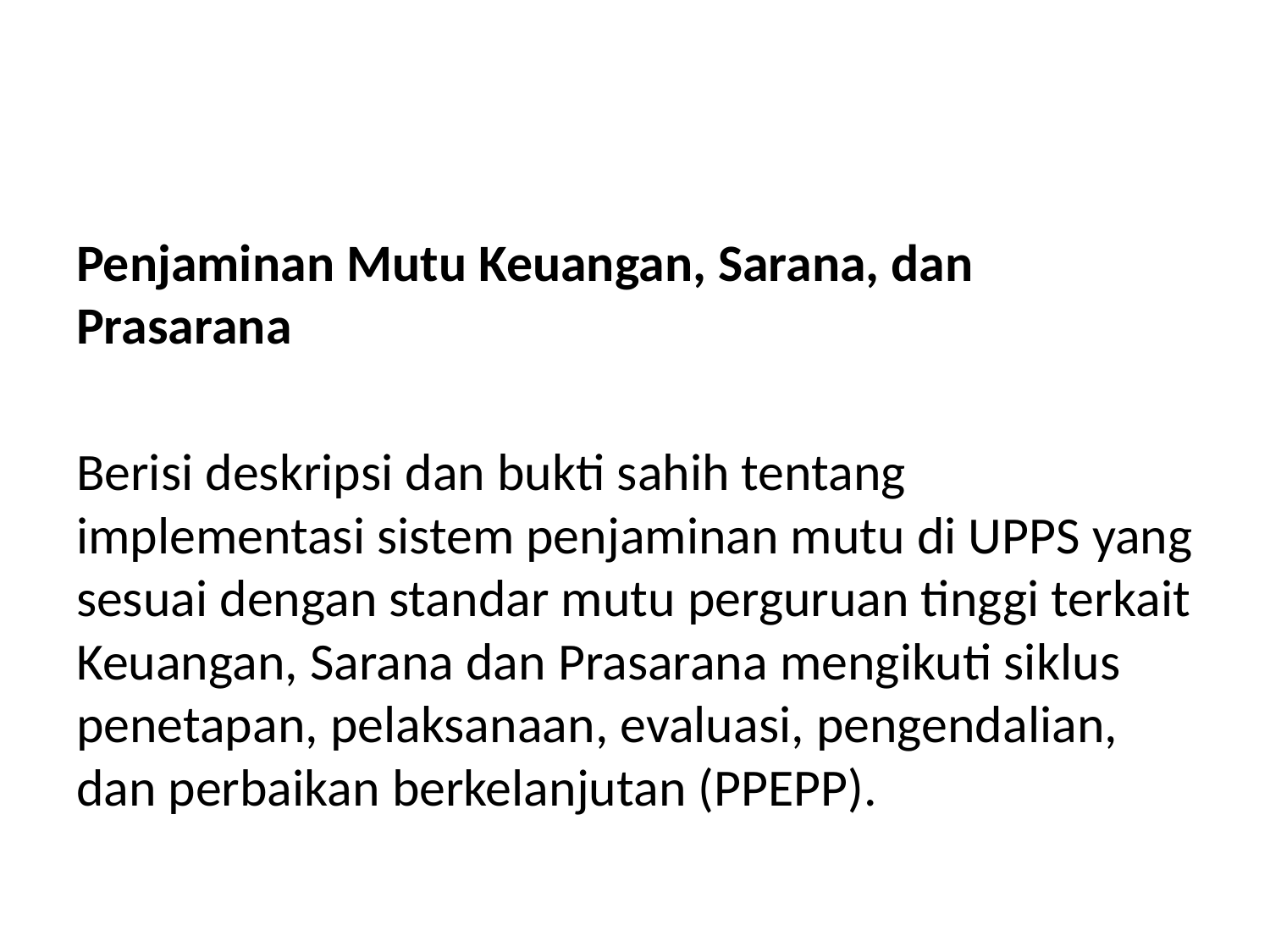

#
Penjaminan Mutu Keuangan, Sarana, dan Prasarana

Berisi deskripsi dan bukti sahih tentang implementasi sistem penjaminan mutu di UPPS yang sesuai dengan standar mutu perguruan tinggi terkait Keuangan, Sarana dan Prasarana mengikuti siklus penetapan, pelaksanaan, evaluasi, pengendalian, dan perbaikan berkelanjutan (PPEPP).